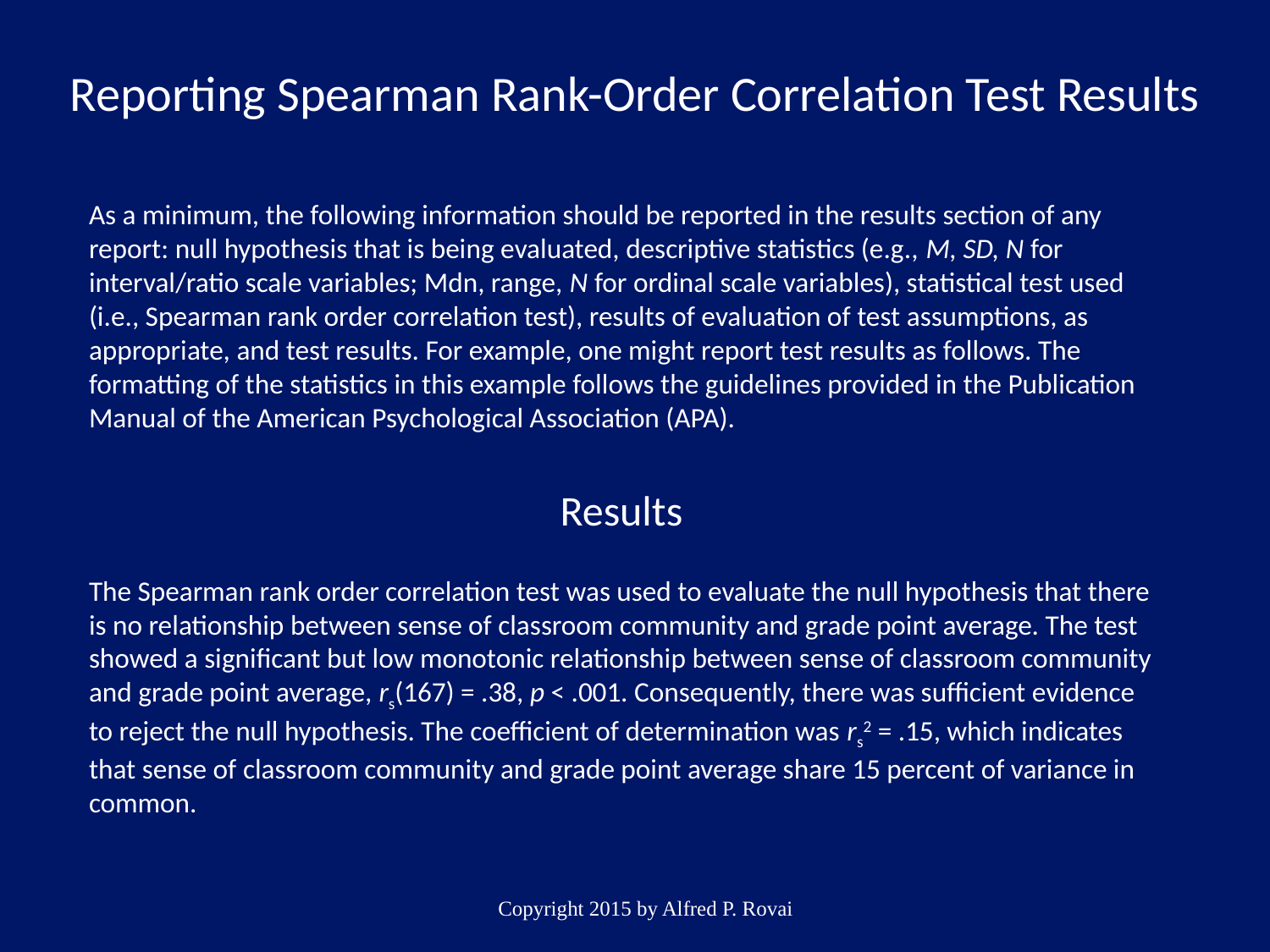

Reporting Spearman Rank-Order Correlation Test Results
As a minimum, the following information should be reported in the results section of any report: null hypothesis that is being evaluated, descriptive statistics (e.g., M, SD, N for interval/ratio scale variables; Mdn, range, N for ordinal scale variables), statistical test used (i.e., Spearman rank order correlation test), results of evaluation of test assumptions, as appropriate, and test results. For example, one might report test results as follows. The formatting of the statistics in this example follows the guidelines provided in the Publication Manual of the American Psychological Association (APA).

Results

The Spearman rank order correlation test was used to evaluate the null hypothesis that there is no relationship between sense of classroom community and grade point average. The test showed a significant but low monotonic relationship between sense of classroom community and grade point average, rs(167) = .38, p < .001. Consequently, there was sufficient evidence to reject the null hypothesis. The coefficient of determination was rs2 = .15, which indicates that sense of classroom community and grade point average share 15 percent of variance in common.
Copyright 2015 by Alfred P. Rovai